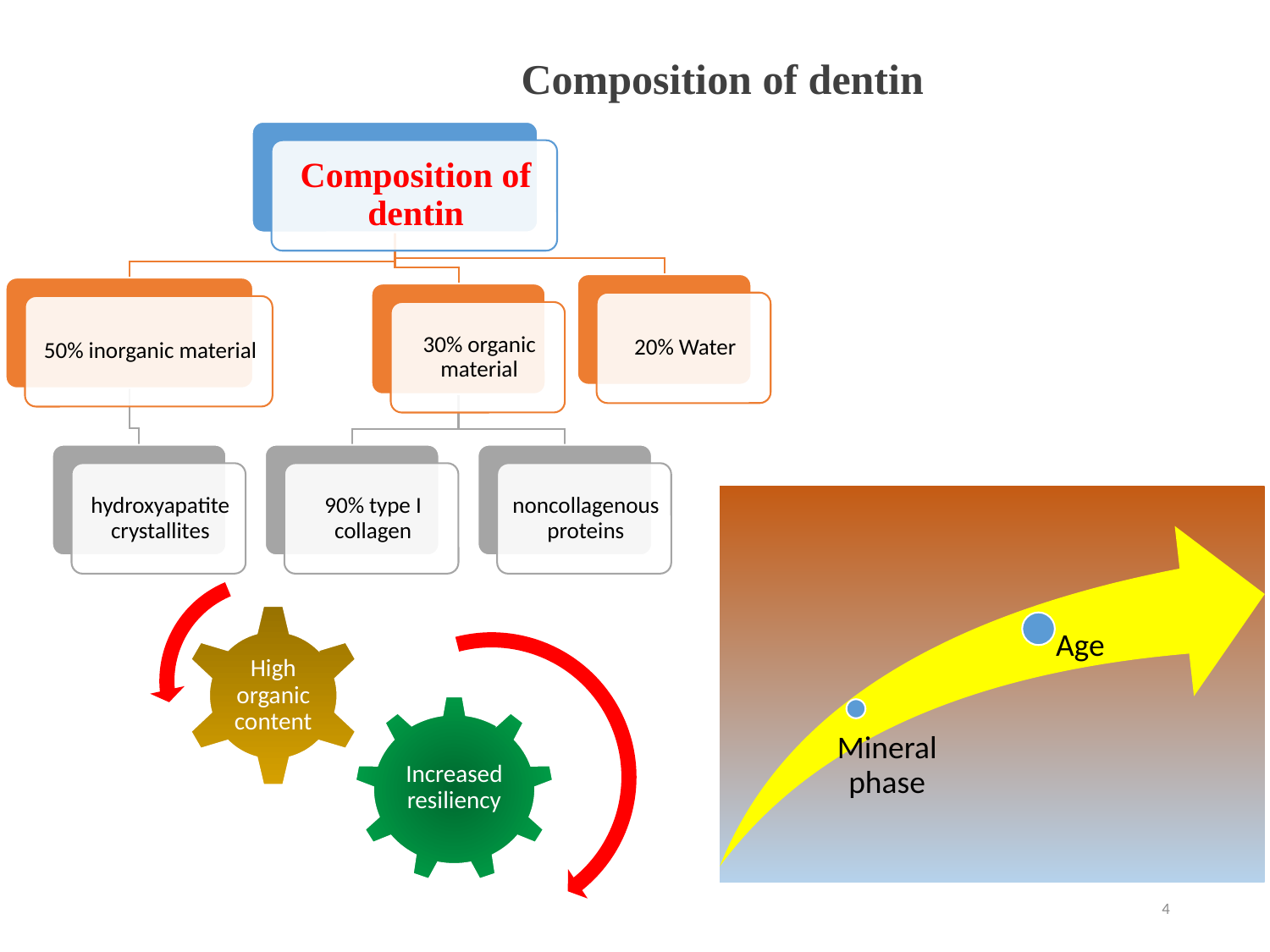

Composition of dentin
Composition of dentin
50% inorganic material
hydroxyapatite crystallites
30% organic material
90% type I collagen
noncollagenous proteins
20% Water
Mineral phase
Age
Increased resiliency
High organic content
4